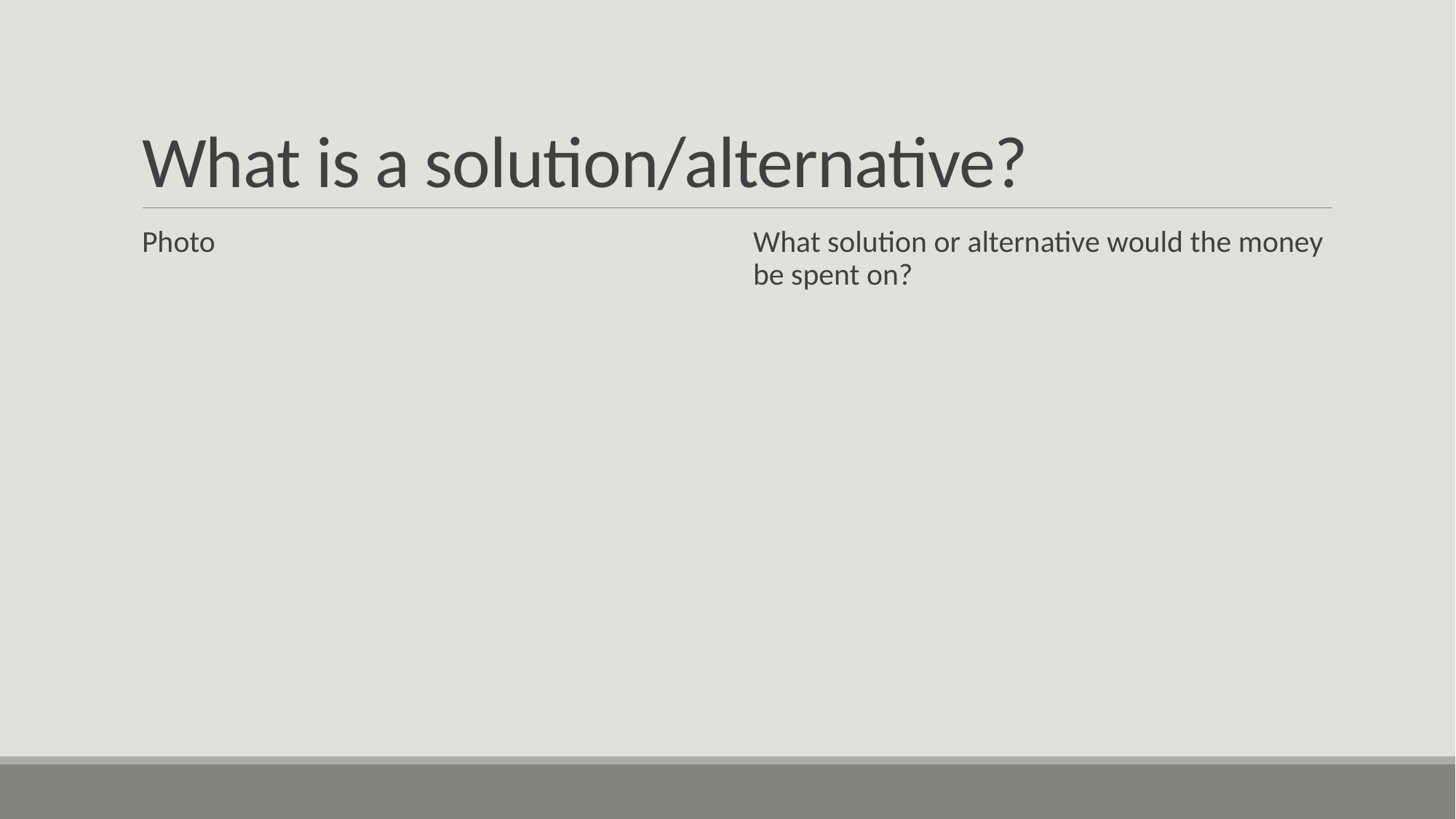

# What is a solution/alternative?
Photo
What solution or alternative would the money be spent on?